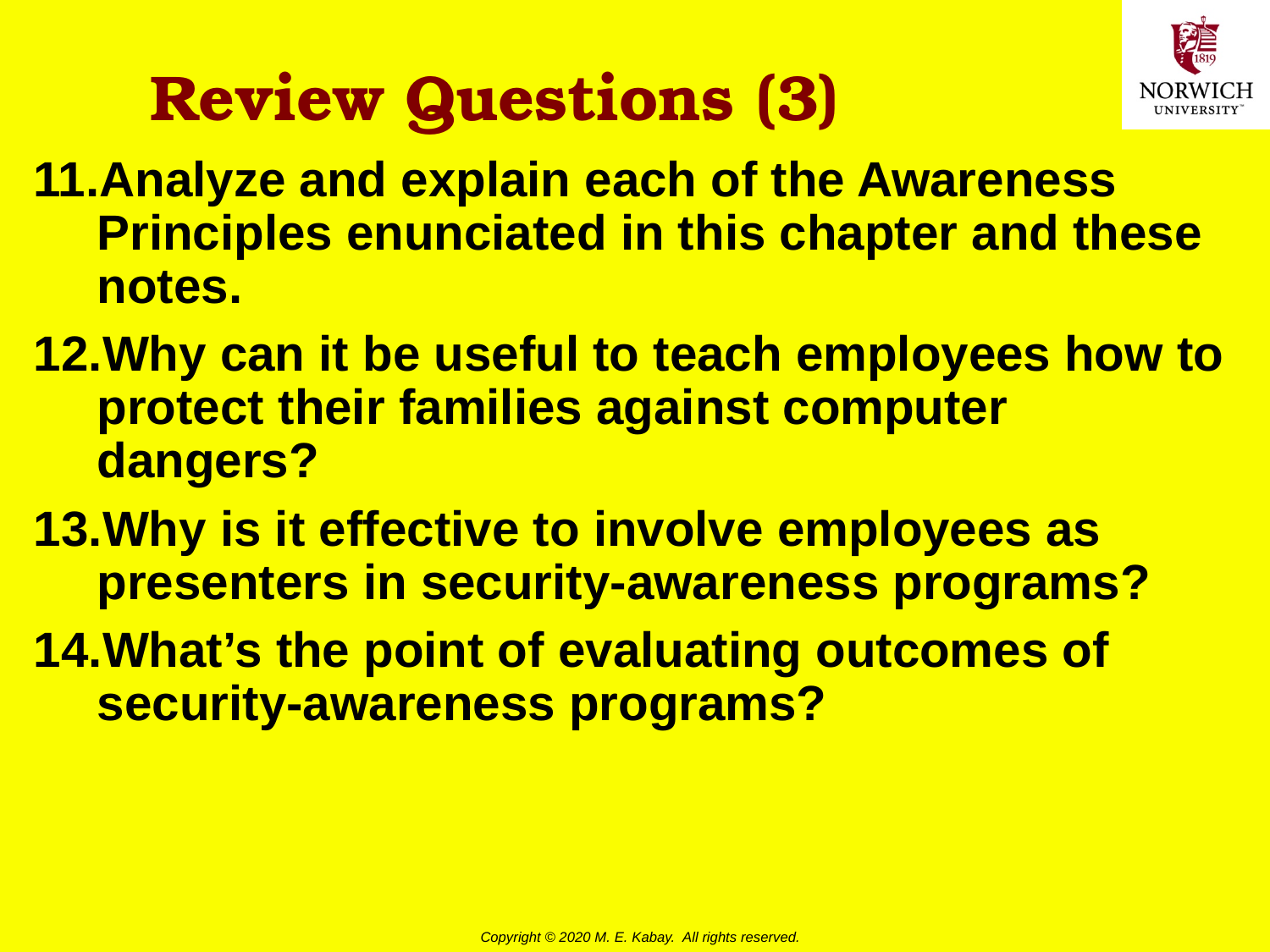

# Review Questions (3)
Analyze and explain each of the Awareness Principles enunciated in this chapter and these notes.
Why can it be useful to teach employees how to protect their families against computer dangers?
Why is it effective to involve employees as presenters in security-awareness programs?
What’s the point of evaluating outcomes of security-awareness programs?